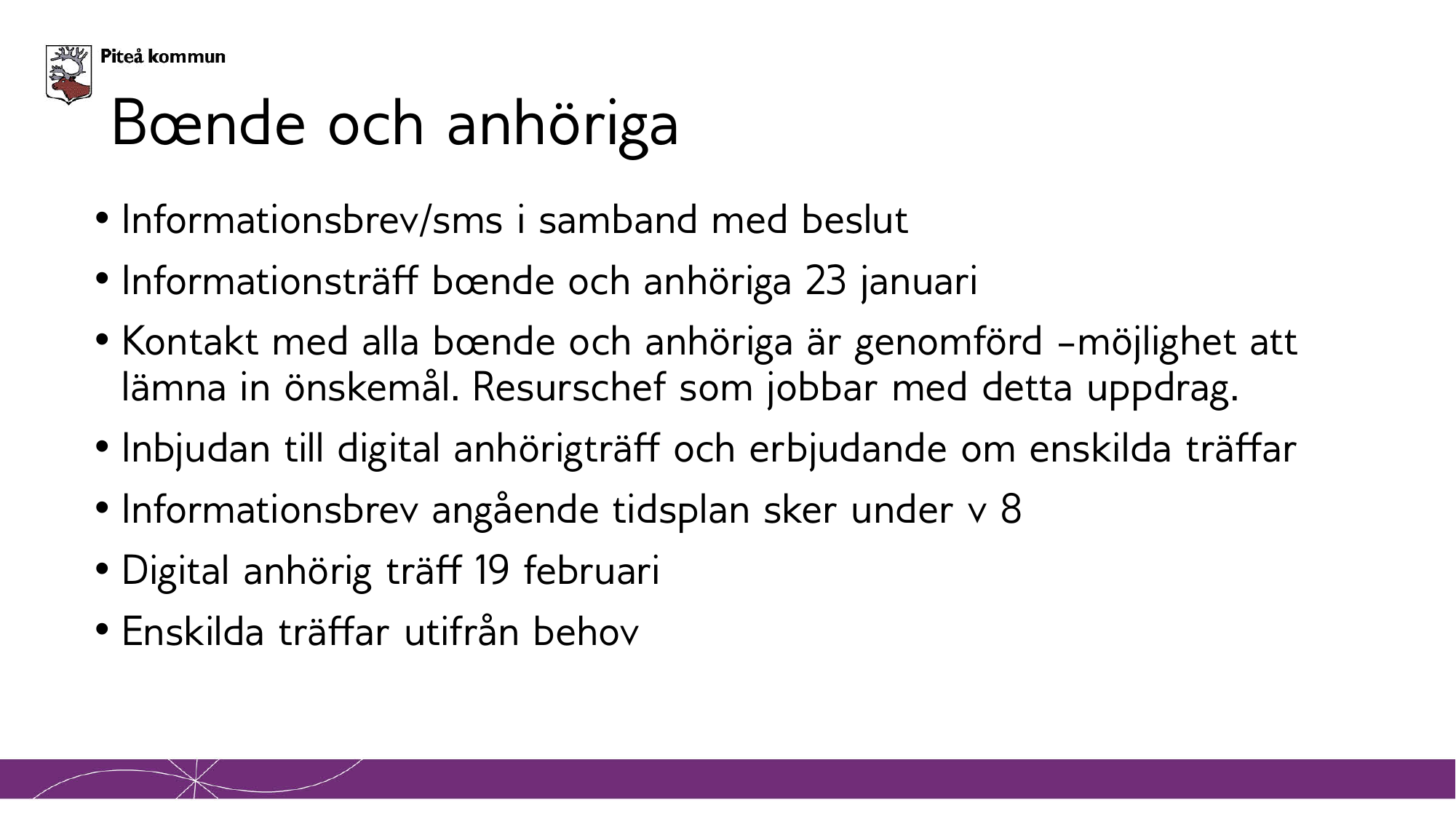

# Boende och anhöriga
Informationsbrev/sms i samband med beslut
Informationsträff boende och anhöriga 23 januari
Kontakt med alla boende och anhöriga är genomförd –möjlighet att lämna in önskemål. Resurschef som jobbar med detta uppdrag.
Inbjudan till digital anhörigträff och erbjudande om enskilda träffar
Informationsbrev angående tidsplan sker under v 8
Digital anhörig träff 19 februari
Enskilda träffar utifrån behov